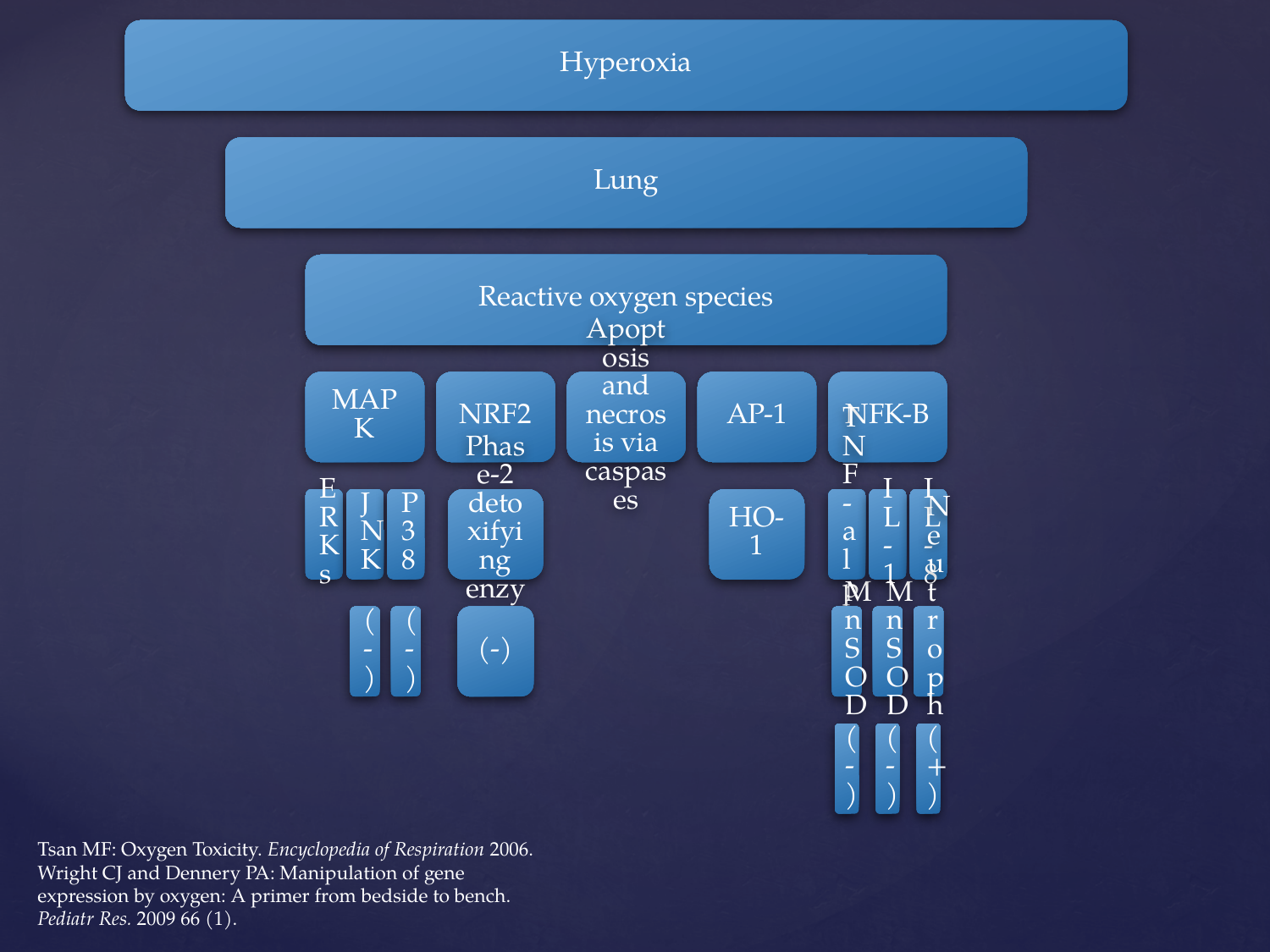

Lung
Reactive oxygen species
Hyperoxia
MAPK
NRF2
AP-1
NFK-B
(-)
(-)
(-)
(-)
(-)
Tsan MF: Oxygen Toxicity. Encyclopedia of Respiration 2006.
Wright CJ and Dennery PA: Manipulation of gene
expression by oxygen: A primer from bedside to bench.
Pediatr Res. 2009 66 (1).

#